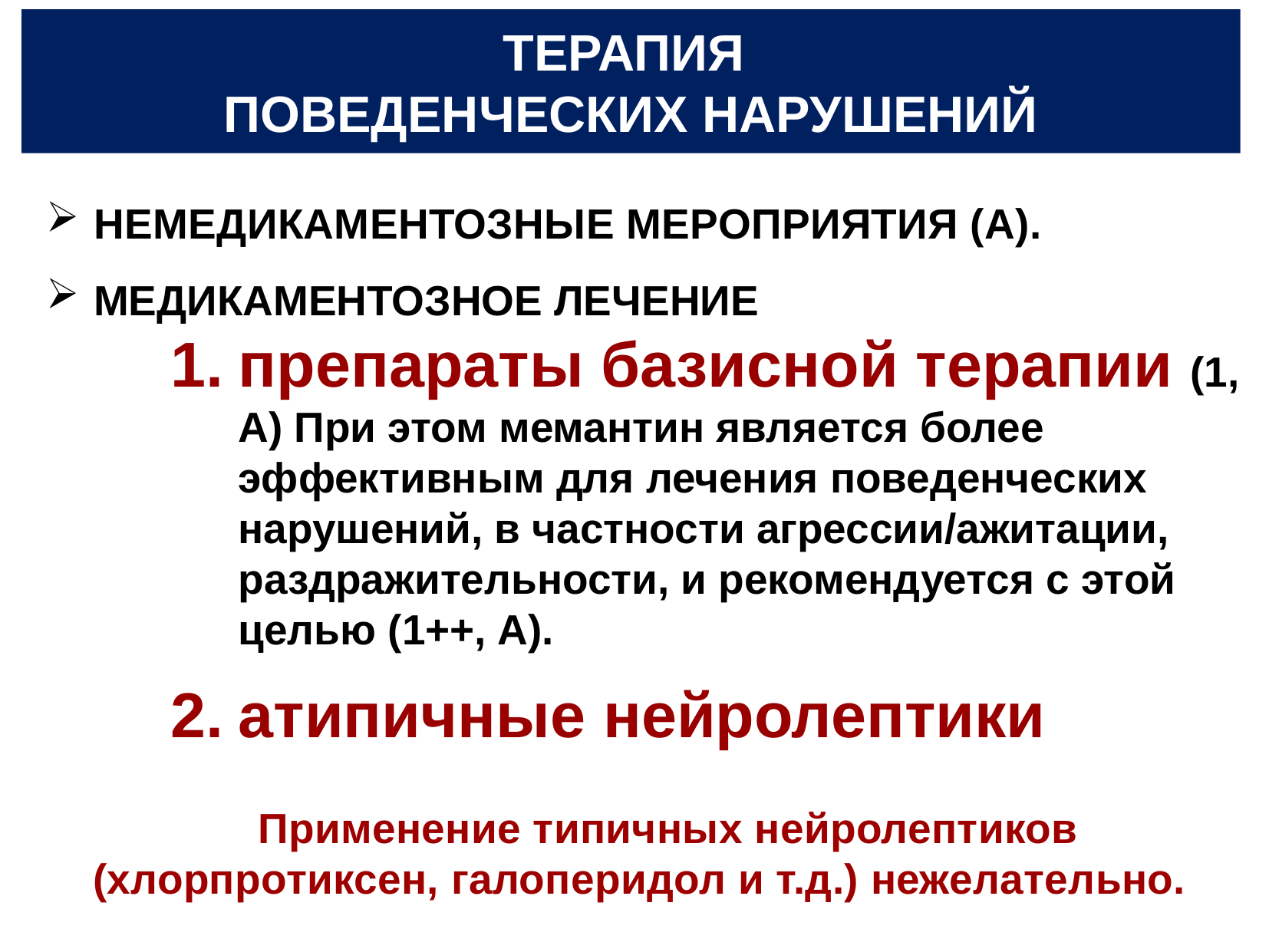

терапия
поведенческих нарушений
Немедикаментозные мероприятия (А).
Медикаментозное лечение
препараты базисной терапии (1, А) При этом мемантин является более эффективным для лечения поведенческих нарушений, в частности агрессии/ажитации, раздражительности, и рекомендуется с этой целью (1++, A).
атипичные нейролептики

Применение типичных нейролептиков (хлорпротиксен, галоперидол и т.д.) нежелательно.